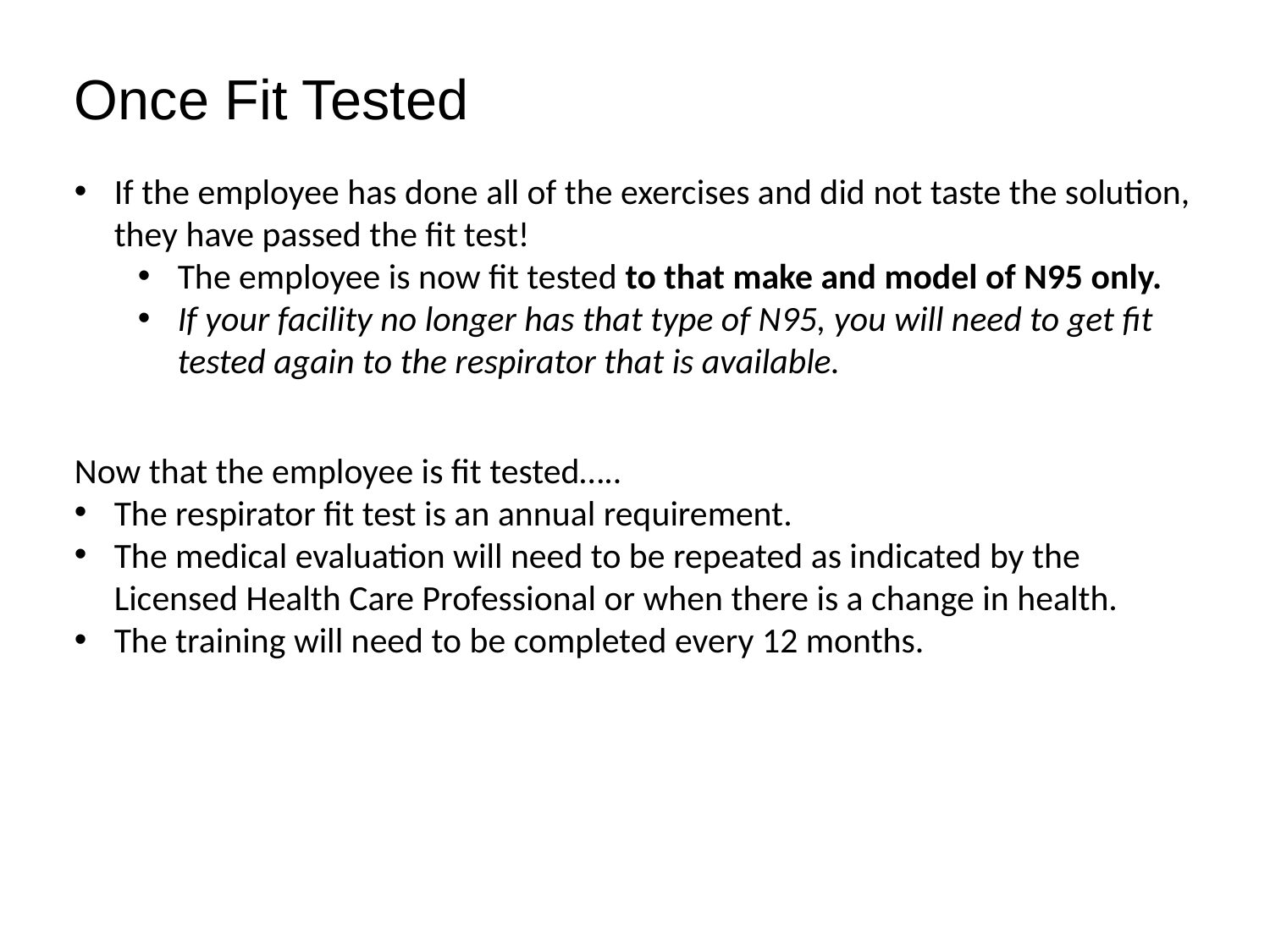

# Once Fit Tested
If the employee has done all of the exercises and did not taste the solution, they have passed the fit test!
The employee is now fit tested to that make and model of N95 only.
If your facility no longer has that type of N95, you will need to get fit tested again to the respirator that is available.

Now that the employee is fit tested…..
The respirator fit test is an annual requirement.
The medical evaluation will need to be repeated as indicated by the Licensed Health Care Professional or when there is a change in health.
The training will need to be completed every 12 months.